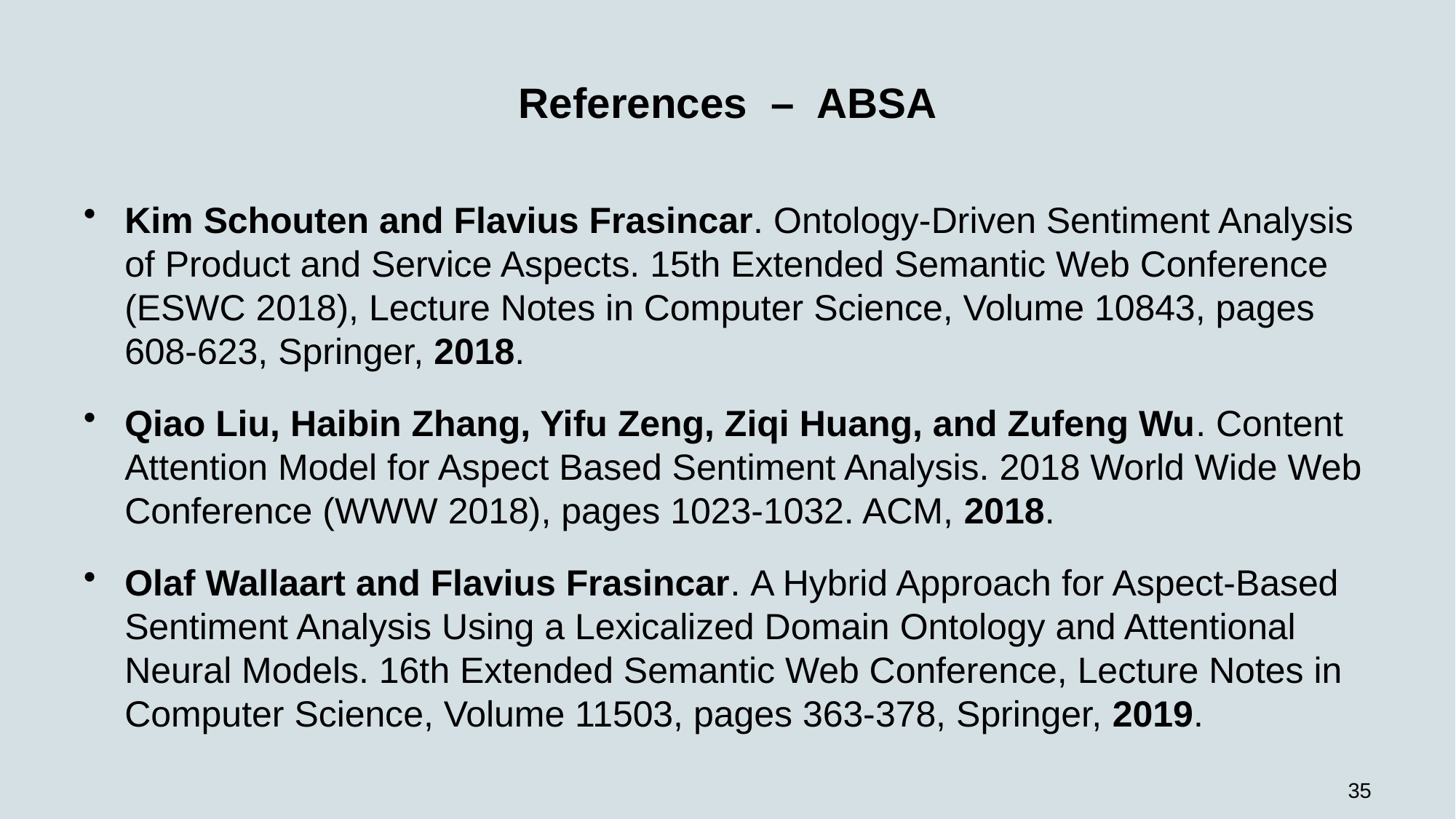

# References  –  ABSA
Kim Schouten and Flavius Frasincar. Ontology-Driven Sentiment Analysis of Product and Service Aspects. 15th Extended Semantic Web Conference (ESWC 2018), Lecture Notes in Computer Science, Volume 10843, pages 608-623, Springer, 2018.

Qiao Liu, Haibin Zhang, Yifu Zeng, Ziqi Huang, and Zufeng Wu. Content Attention Model for Aspect Based Sentiment Analysis. 2018 World Wide Web Conference (WWW 2018), pages 1023-1032. ACM, 2018.

Olaf Wallaart and Flavius Frasincar. A Hybrid Approach for Aspect-Based Sentiment Analysis Using a Lexicalized Domain Ontology and Attentional Neural Models. 16th Extended Semantic Web Conference, Lecture Notes in Computer Science, Volume 11503, pages 363-378, Springer, 2019.

35